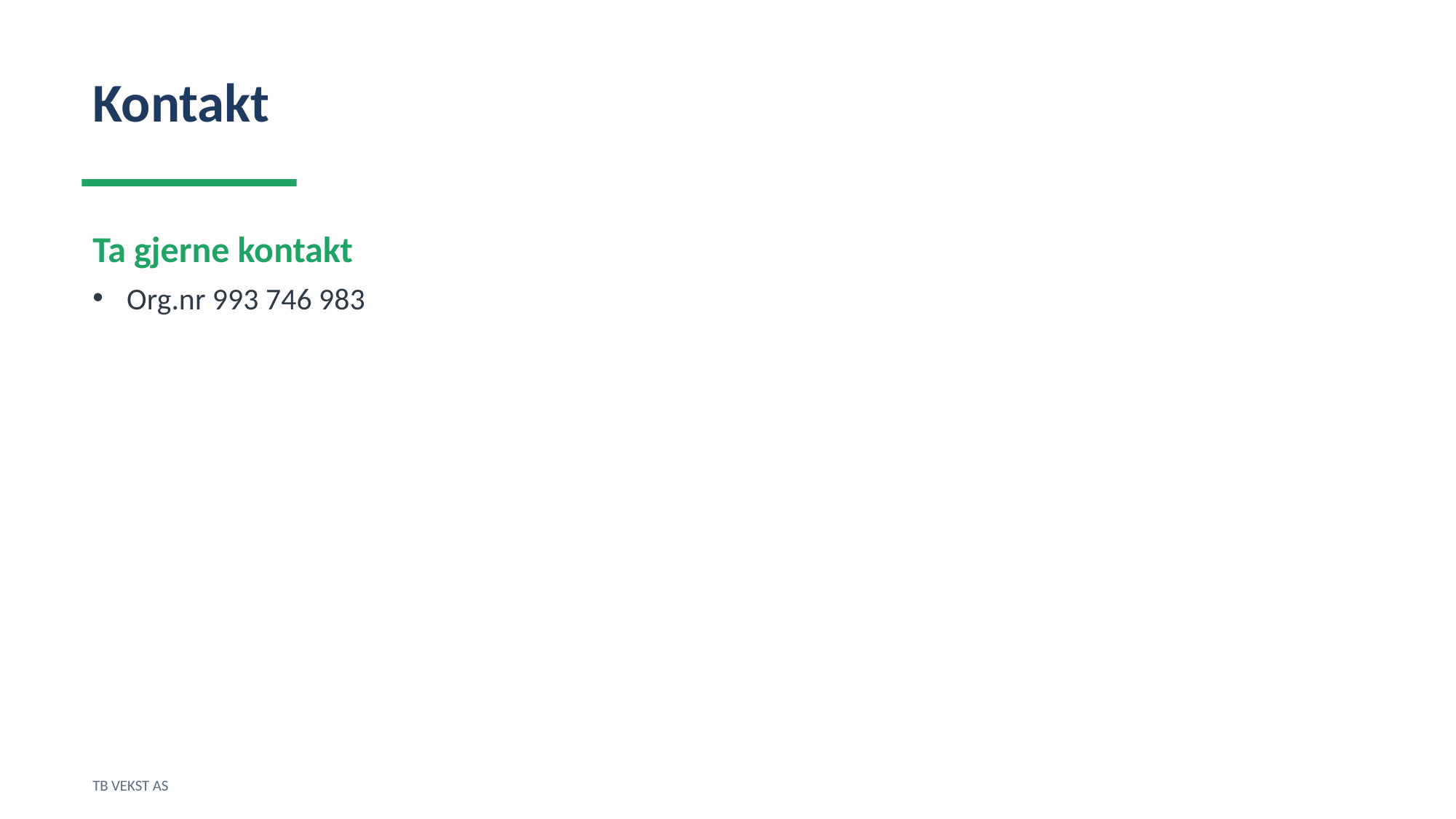

Kontakt

Ta gjerne kontakt
Org.nr 993 746 983
TB VEKST AS